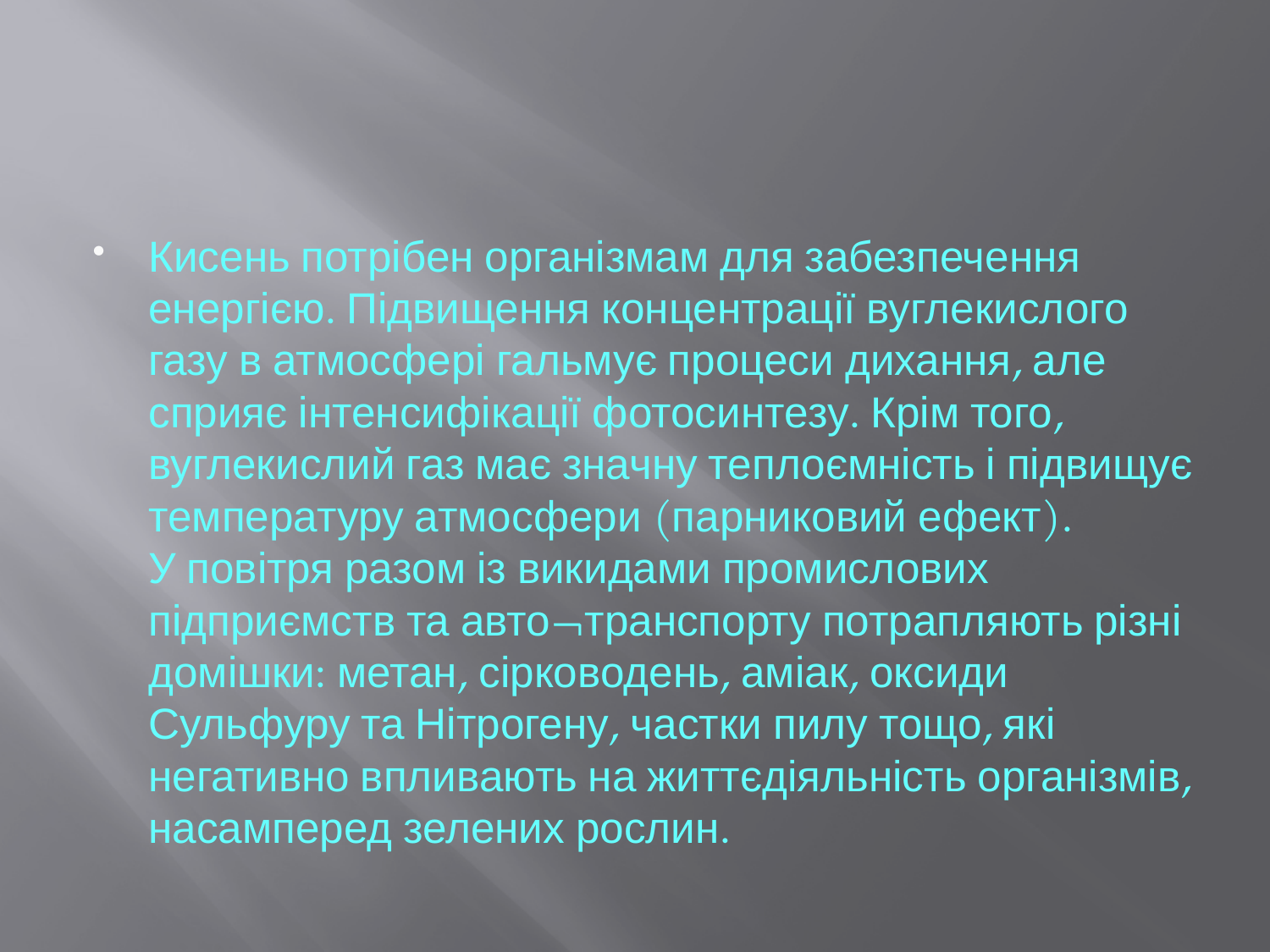

#
Кисень потрібен організмам для забезпечення енергією. Підвищення концентрації вуглекислого газу в атмосфері гальмує процеси дихання, але сприяє інтенсифікації фотосинтезу. Крім того, вуглекислий газ має значну теплоємність і підвищує температуру атмосфери (парниковий ефект).
У повітря разом із викидами промислових підприємств та авто¬транспорту потрапляють різні домішки: метан, сірководень, аміак, оксиди Сульфуру та Нітрогену, частки пилу тощо, які негативно впливають на життєдіяльність організмів, насамперед зелених рослин.